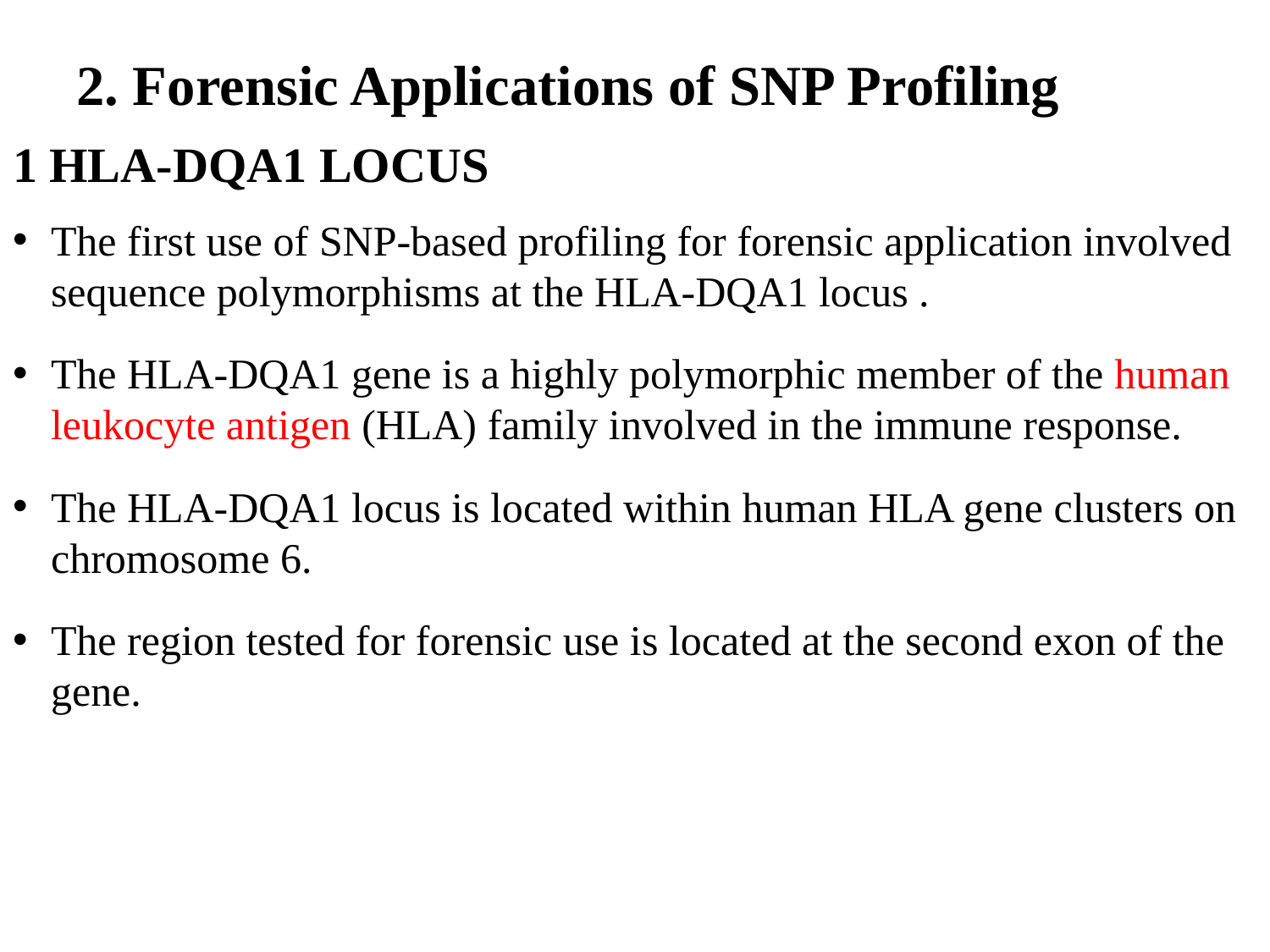

# 2. Forensic Applications of SNP Profiling
1 HLA-DQA1 LOCUS
The first use of SNP-based profiling for forensic application involved sequence polymorphisms at the HLA-DQA1 locus .
The HLA-DQA1 gene is a highly polymorphic member of the human leukocyte antigen (HLA) family involved in the immune response.
The HLA-DQA1 locus is located within human HLA gene clusters on chromosome 6.
The region tested for forensic use is located at the second exon of the gene.